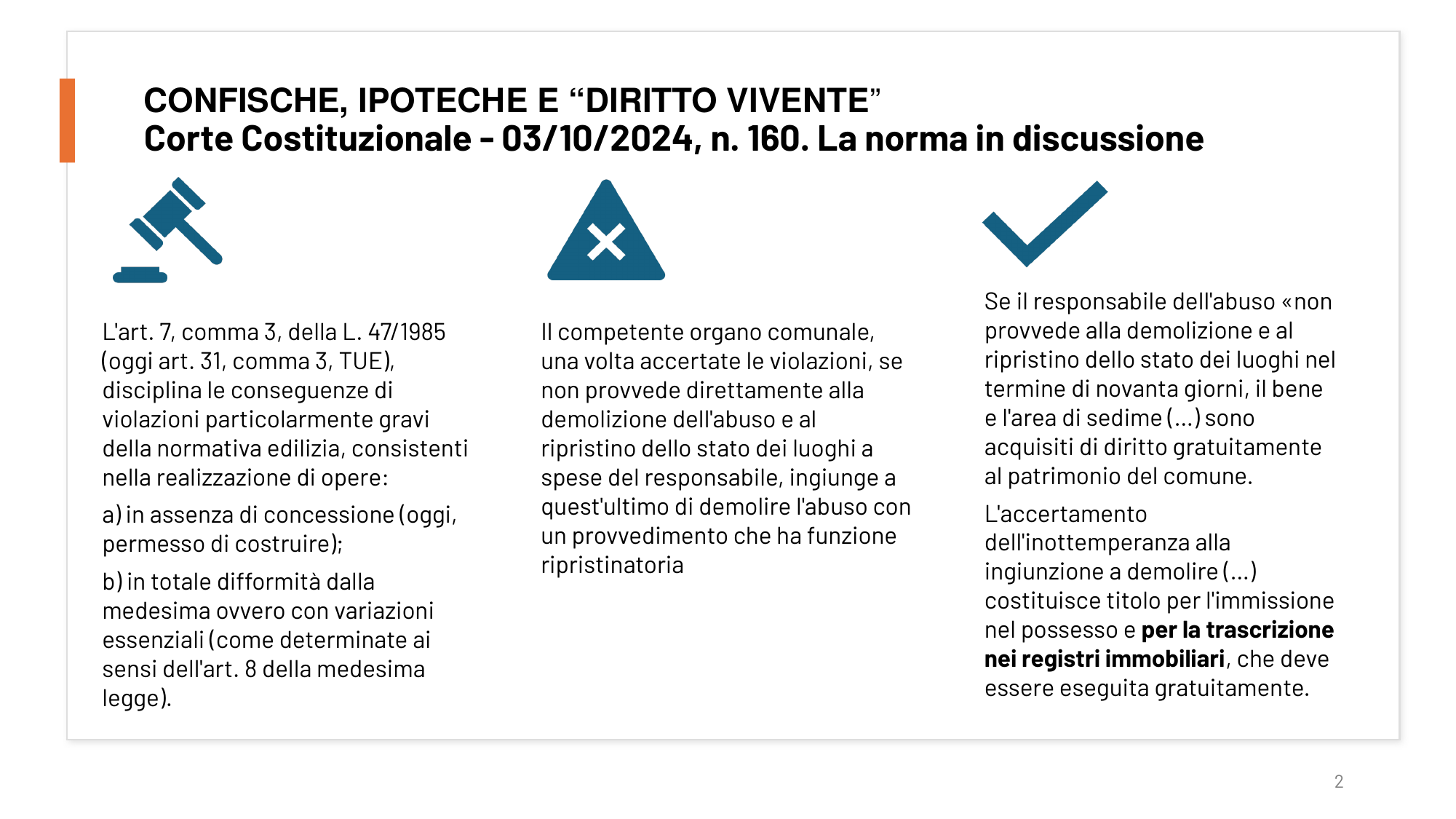

# CONFISCHE, IPOTECHE E “DIRITTO VIVENTE” Corte Costituzionale - 03/10/2024, n. 160. La norma in discussione

L'art. 7, comma 3, della L. 47/1985 (oggi art. 31, comma 3, TUE), disciplina le conseguenze di violazioni particolarmente gravi della normativa edilizia, consistenti nella realizzazione di opere:
a) in assenza di concessione (oggi, permesso di costruire);
b) in totale difformità dalla medesima ovvero con variazioni essenziali (come determinate ai sensi dell'art. 8 della medesima legge).

Il competente organo comunale, una volta accertate le violazioni, se non provvede direttamente alla demolizione dell'abuso e al ripristino dello stato dei luoghi a spese del responsabile, ingiunge a quest'ultimo di demolire l'abuso con un provvedimento che ha funzione ripristinatoria
Se il responsabile dell'abuso «non provvede alla demolizione e al ripristino dello stato dei luoghi nel termine di novanta giorni, il bene e l'area di sedime (…) sono acquisiti di diritto gratuitamente al patrimonio del comune.
L'accertamento dell'inottemperanza alla ingiunzione a demolire (…) costituisce titolo per l'immissione nel possesso e per la trascrizione nei registri immobiliari, che deve essere eseguita gratuitamente.

2